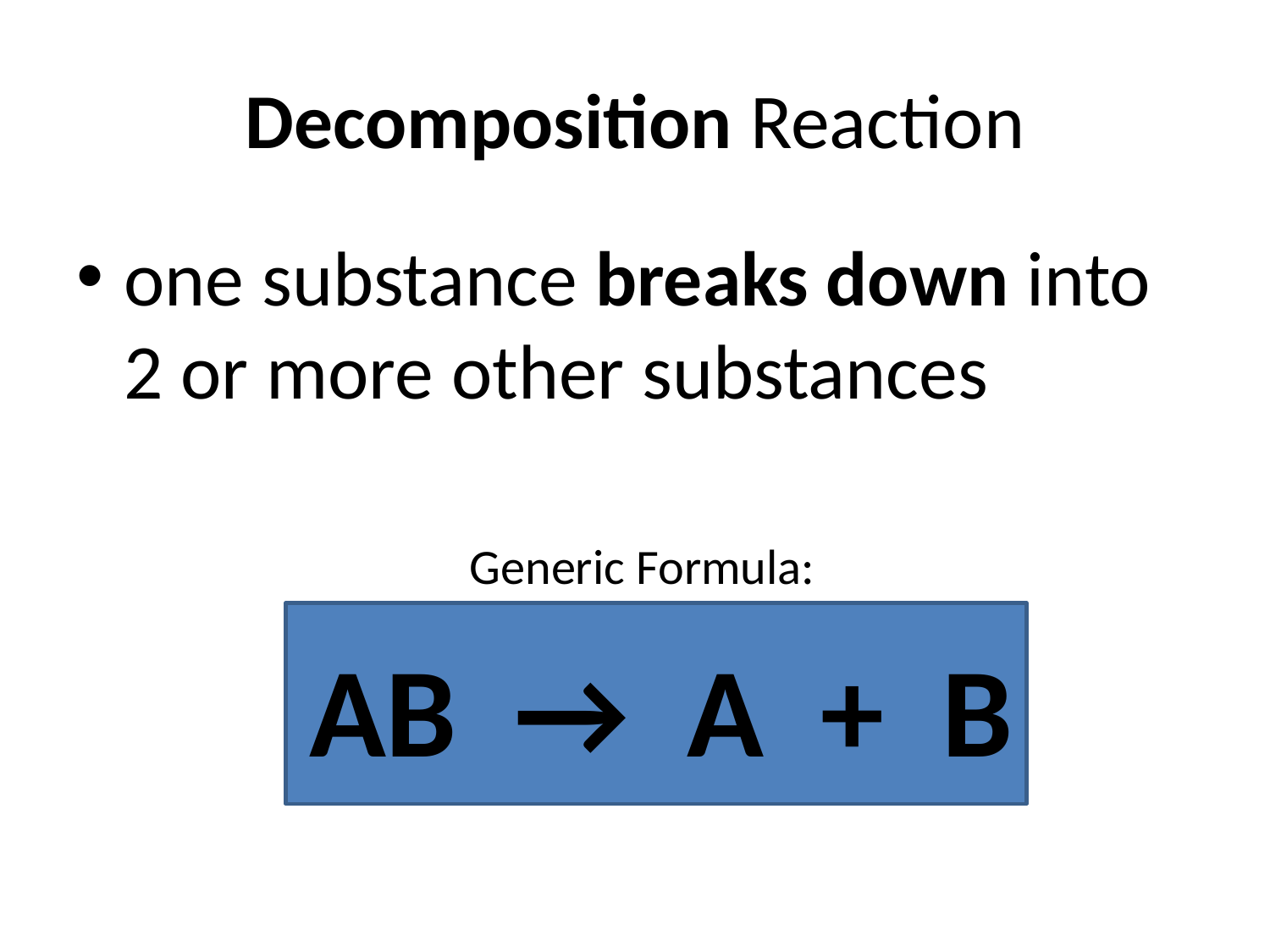

# Decomposition Reaction
one substance breaks down into 2 or more other substances
Generic Formula:

 AB  →  A  +  B